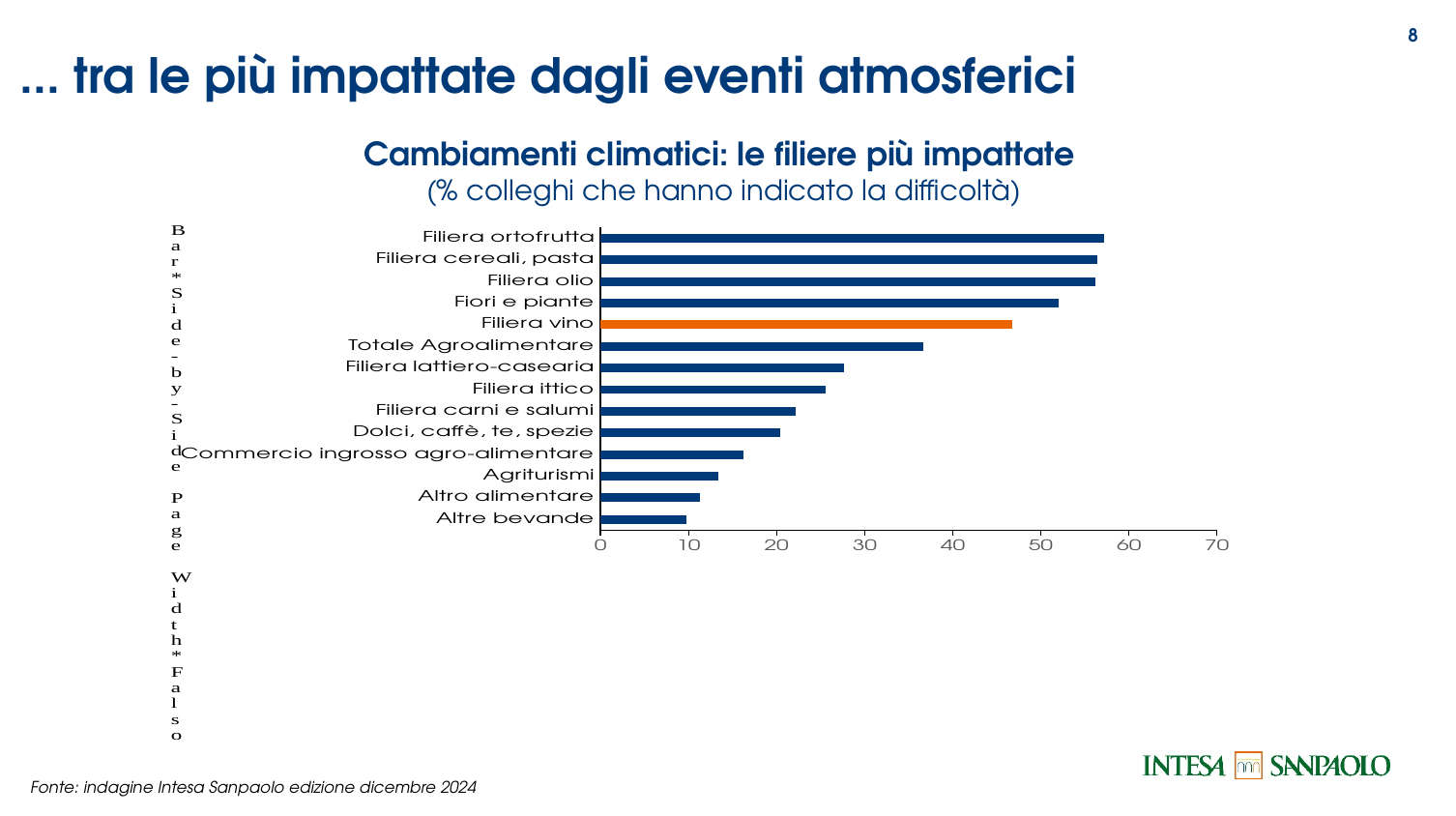

8
... tra le più impattate dagli eventi atmosferici
Cambiamenti climatici: le filiere più impattate  (% colleghi che hanno indicato la difficoltà)

### Chart

| Category | cambiamenti climatici |
|---|---|
| Altre bevande | 9.803921568627452 |
| Altro alimentare | 11.267605633802818 |
| Agriturismi | 13.385826771653544 |
| Commercio ingrosso agro-alimentare | 16.28787878787879 |
| Dolci, caffè, te, spezie | 20.37037037037037 |
| Filiera carni e salumi | 22.22222222222222 |
| Filiera ittico | 25.53191489361702 |
| Filiera lattiero-casearia | 27.717391304347828 |
| Totale Agroalimentare | 36.62659654395192 |
| Filiera vino | 46.715328467153284 |
| Fiori e piante | 52.054794520547944 |
| Filiera olio | 56.17977528089888 |
| Filiera cereali, pasta | 56.37393767705382 |
| Filiera ortofrutta | 57.19298245614035 |
Fonte: indagine Intesa Sanpaolo edizione dicembre 2024